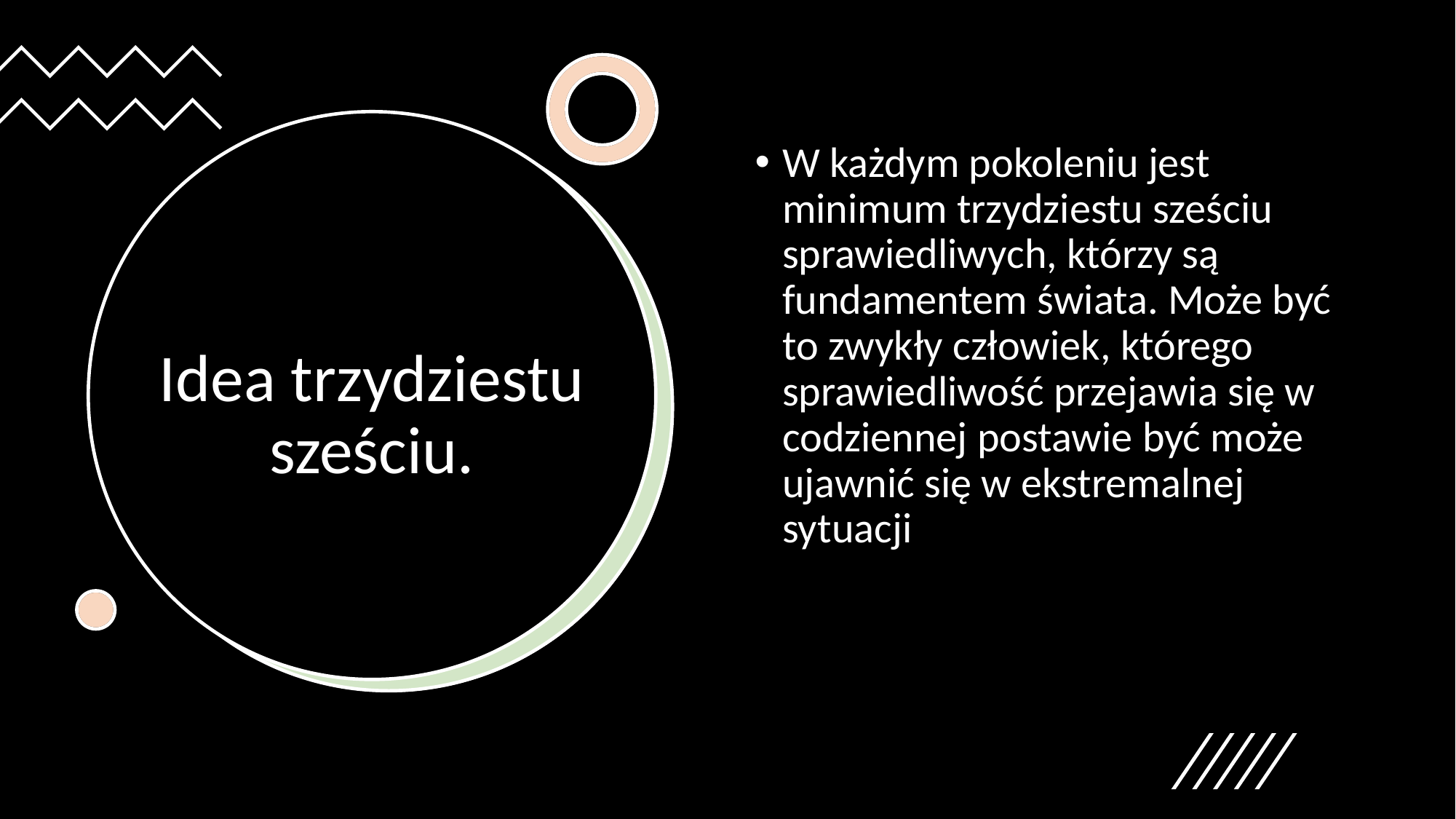

W każdym pokoleniu jest minimum trzydziestu sześciu sprawiedliwych, którzy są fundamentem świata. Może być to zwykły człowiek, którego sprawiedliwość przejawia się w codziennej postawie być może ujawnić się w ekstremalnej sytuacji
# Idea trzydziestu sześciu.